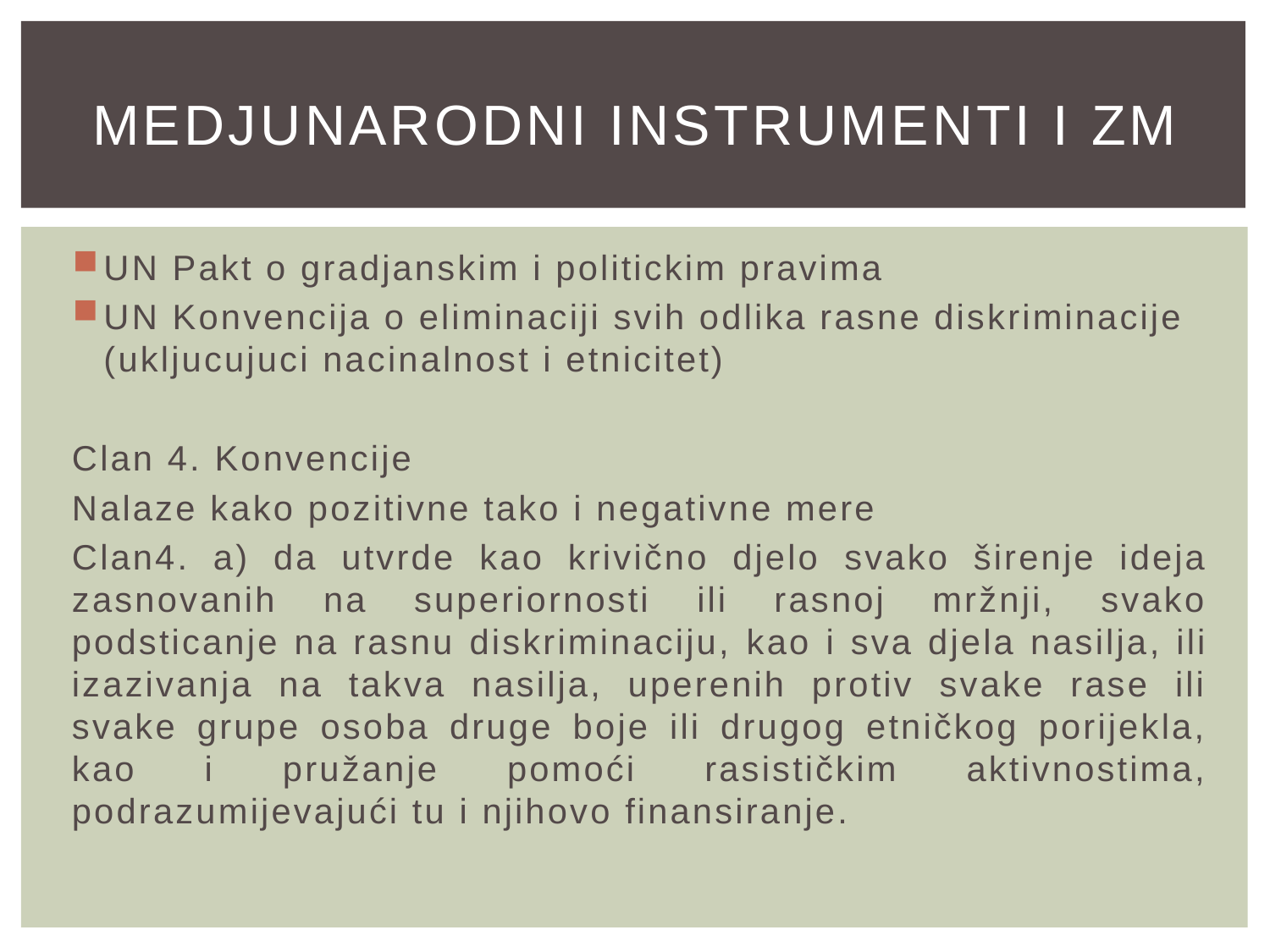

# MEDJUNARODNI INSTRUMENTI I ZM
UN Pakt o gradjanskim i politickim pravima
UN Konvencija o eliminaciji svih odlika rasne diskriminacije (ukljucujuci nacinalnost i etnicitet)

Clan 4. Konvencije
Nalaze kako pozitivne tako i negativne mere
Clan4. a) da utvrde kao krivično djelo svako širenje ideja zasnovanih na superiornosti ili rasnoj mržnji, svako podsticanje na rasnu diskriminaciju, kao i sva djela nasilja, ili izazivanja na takva nasilja, uperenih protiv svake rase ili svake grupe osoba druge boje ili drugog etničkog porijekla, kao i pružanje pomoći rasističkim aktivnostima, podrazumijevajući tu i njihovo finansiranje.